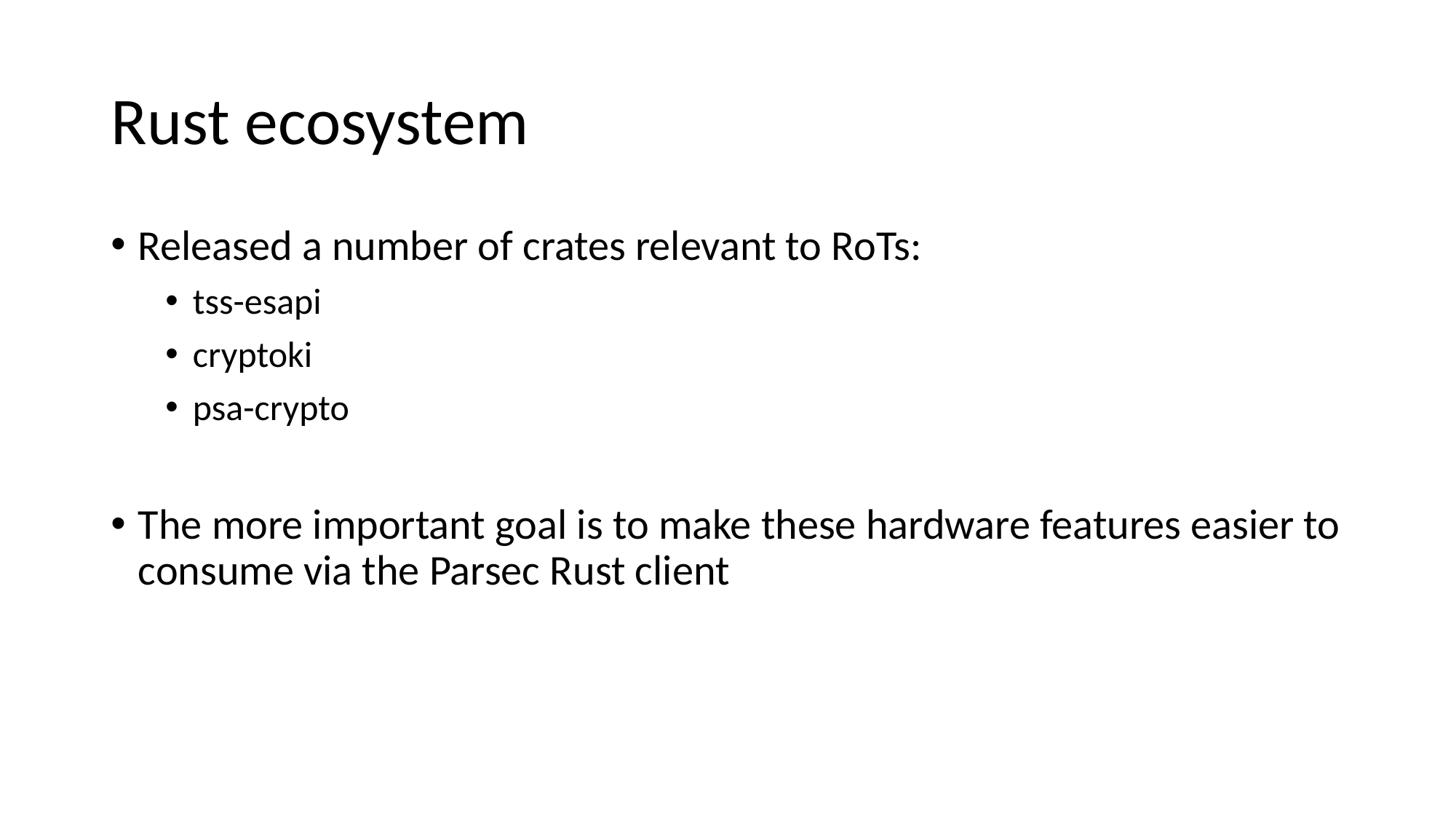

# Rust ecosystem
Released a number of crates relevant to RoTs:
tss-esapi
cryptoki
psa-crypto

The more important goal is to make these hardware features easier to consume via the Parsec Rust client